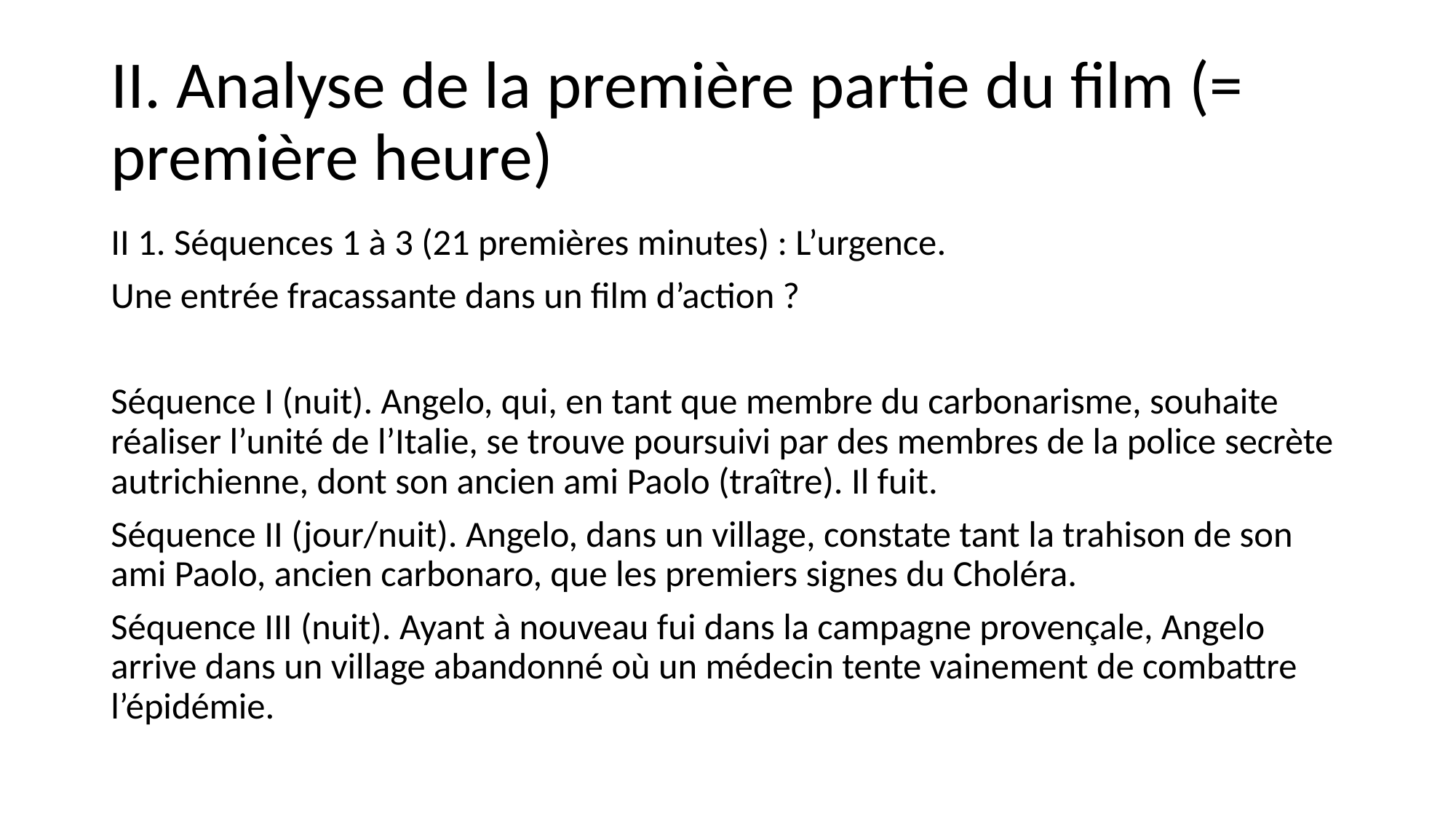

# II. Analyse de la première partie du film (= première heure)
II 1. Séquences 1 à 3 (21 premières minutes) : L’urgence.
Une entrée fracassante dans un film d’action ?

Séquence I (nuit). Angelo, qui, en tant que membre du carbonarisme, souhaite réaliser l’unité de l’Italie, se trouve poursuivi par des membres de la police secrète autrichienne, dont son ancien ami Paolo (traître). Il fuit.
Séquence II (jour/nuit). Angelo, dans un village, constate tant la trahison de son ami Paolo, ancien carbonaro, que les premiers signes du Choléra.
Séquence III (nuit). Ayant à nouveau fui dans la campagne provençale, Angelo arrive dans un village abandonné où un médecin tente vainement de combattre l’épidémie.